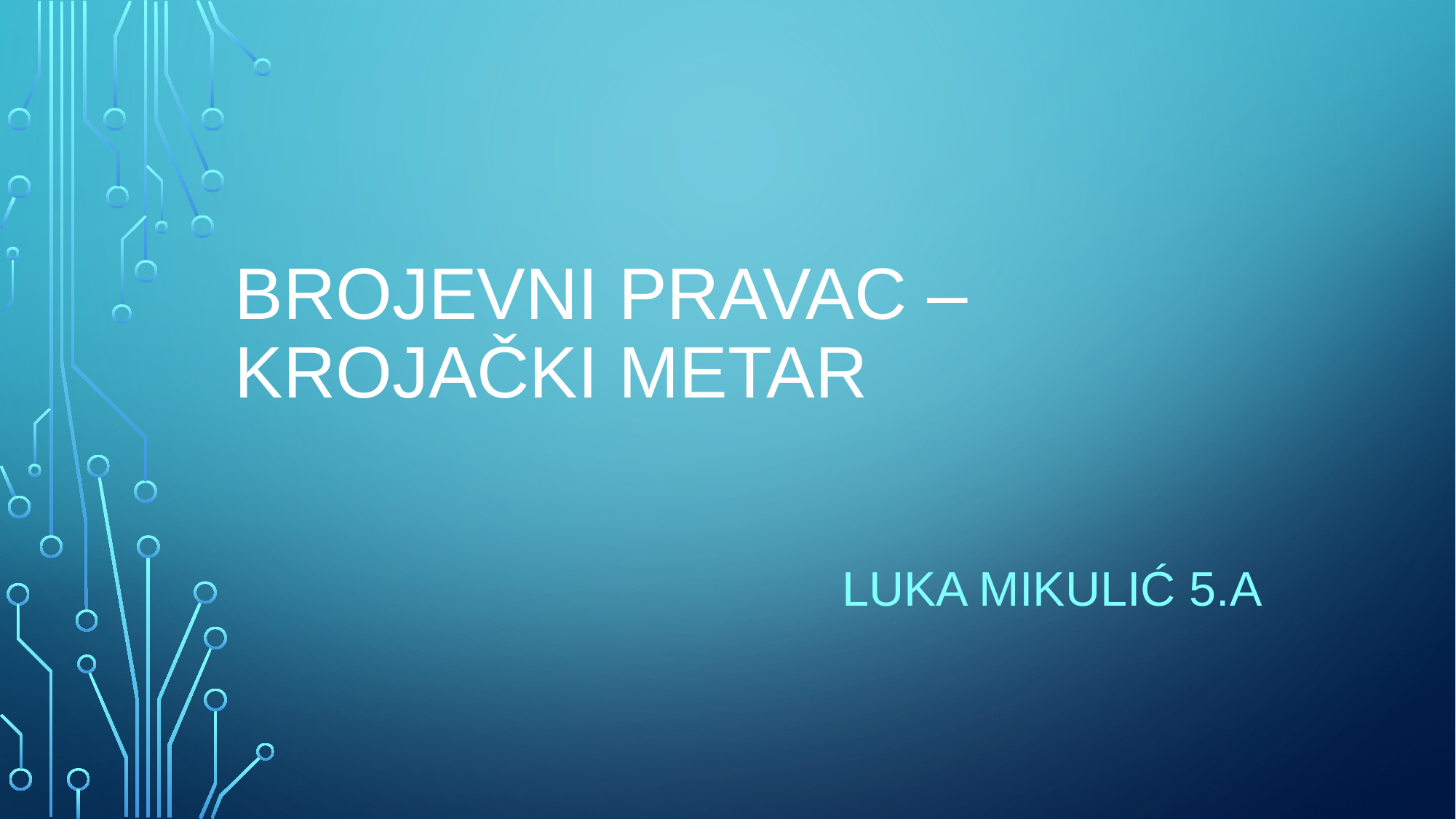

# Brojevni pravac – krojački metar

Luka mikulić 5.a